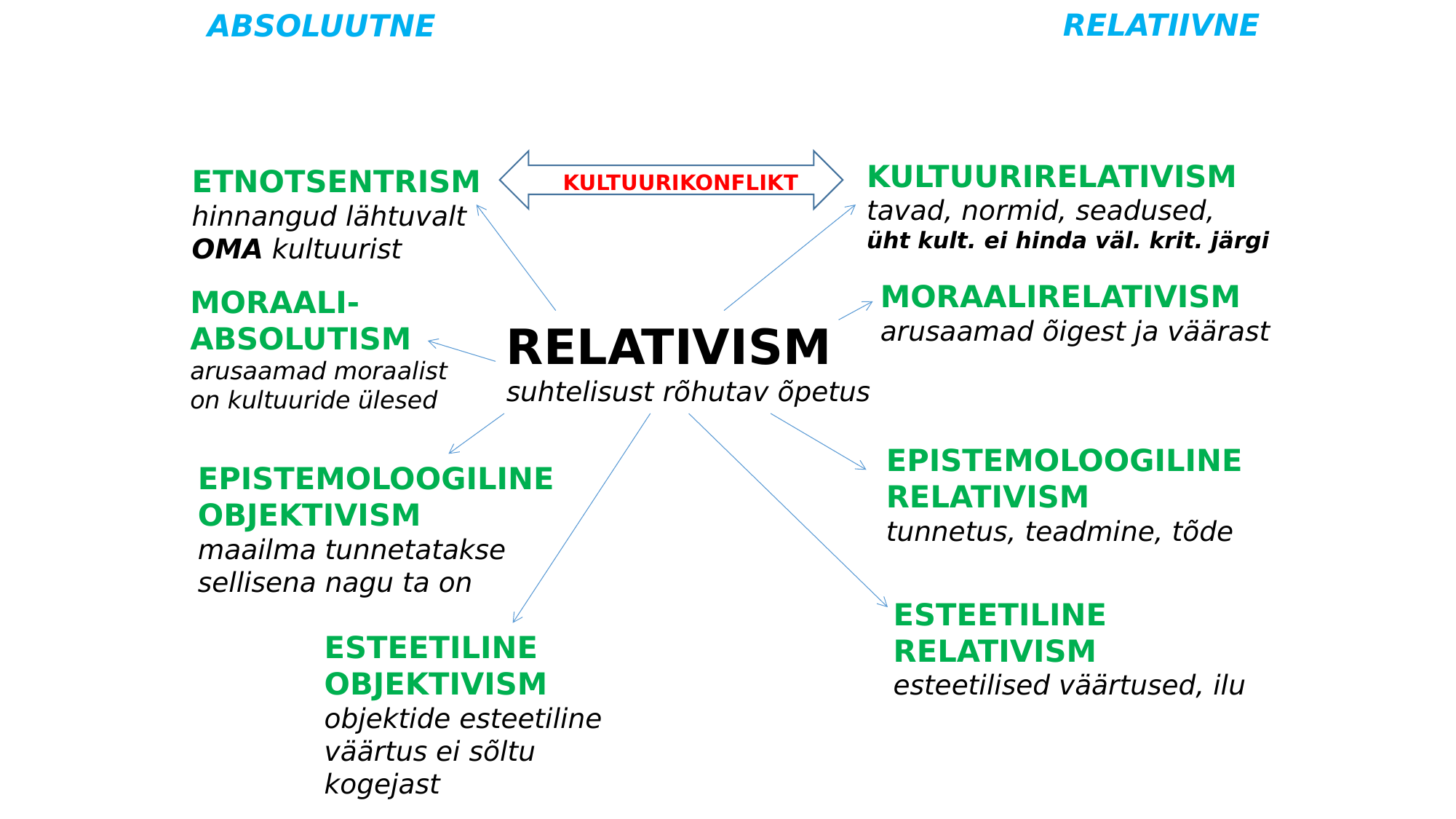

RELATIIVNE
ABSOLUUTNE

KULTUURIRELATIVISM
tavad, normid, seadused,
üht kult. ei hinda väl. krit. järgi
ETNOTSENTRISM
hinnangud lähtuvalt
OMA kultuurist
KULTUURIKONFLIKT
MORAALIRELATIVISM
arusaamad õigest ja väärast

MORAALI-
ABSOLUTISM
arusaamad moraalist
on kultuuride ülesed
RELATIVISM
suhtelisust rõhutav õpetus
EPISTEMOLOOGILINE
RELATIVISM
tunnetus, teadmine, tõde
EPISTEMOLOOGILINE
OBJEKTIVISM
maailma tunnetatakse
sellisena nagu ta on
ESTEETILINE
RELATIVISM
esteetilised väärtused, ilu
ESTEETILINE
OBJEKTIVISM
objektide esteetiline
väärtus ei sõltu
kogejast